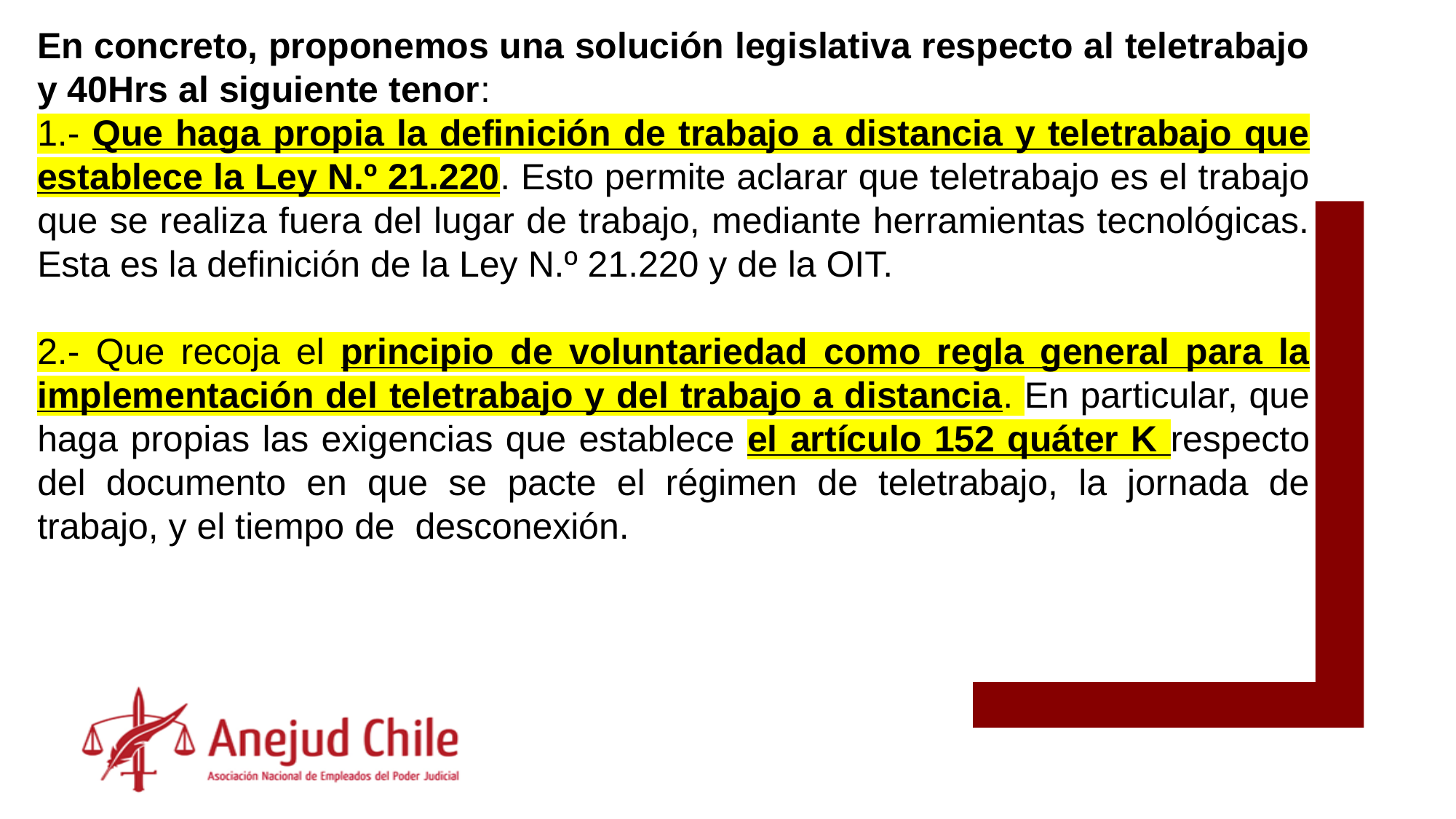

En concreto, proponemos una solución legislativa respecto al teletrabajo y 40Hrs al siguiente tenor:
1.- Que haga propia la definición de trabajo a distancia y teletrabajo que establece la Ley N.º 21.220. Esto permite aclarar que teletrabajo es el trabajo que se realiza fuera del lugar de trabajo, mediante herramientas tecnológicas. Esta es la definición de la Ley N.º 21.220 y de la OIT.

2.- Que recoja el principio de voluntariedad como regla general para la implementación del teletrabajo y del trabajo a distancia. En particular, que haga propias las exigencias que establece el artículo 152 quáter K respecto del documento en que se pacte el régimen de teletrabajo, la jornada de trabajo, y el tiempo de  desconexión.